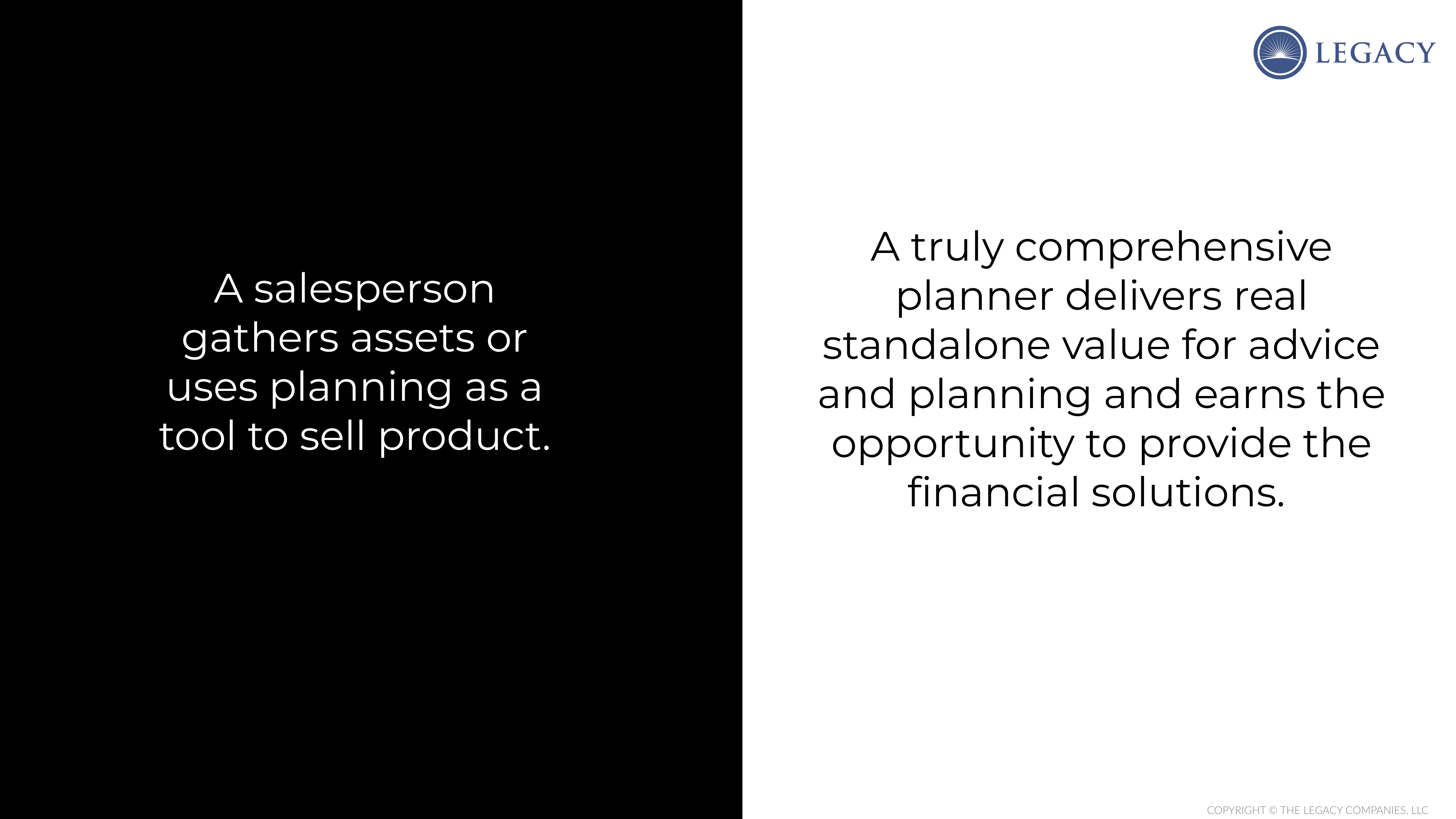

A truly comprehensive planner delivers real standalone value for advice and planning and earns the opportunity to provide the financial solutions.
A salesperson gathers assets or uses planning as a tool to sell product.